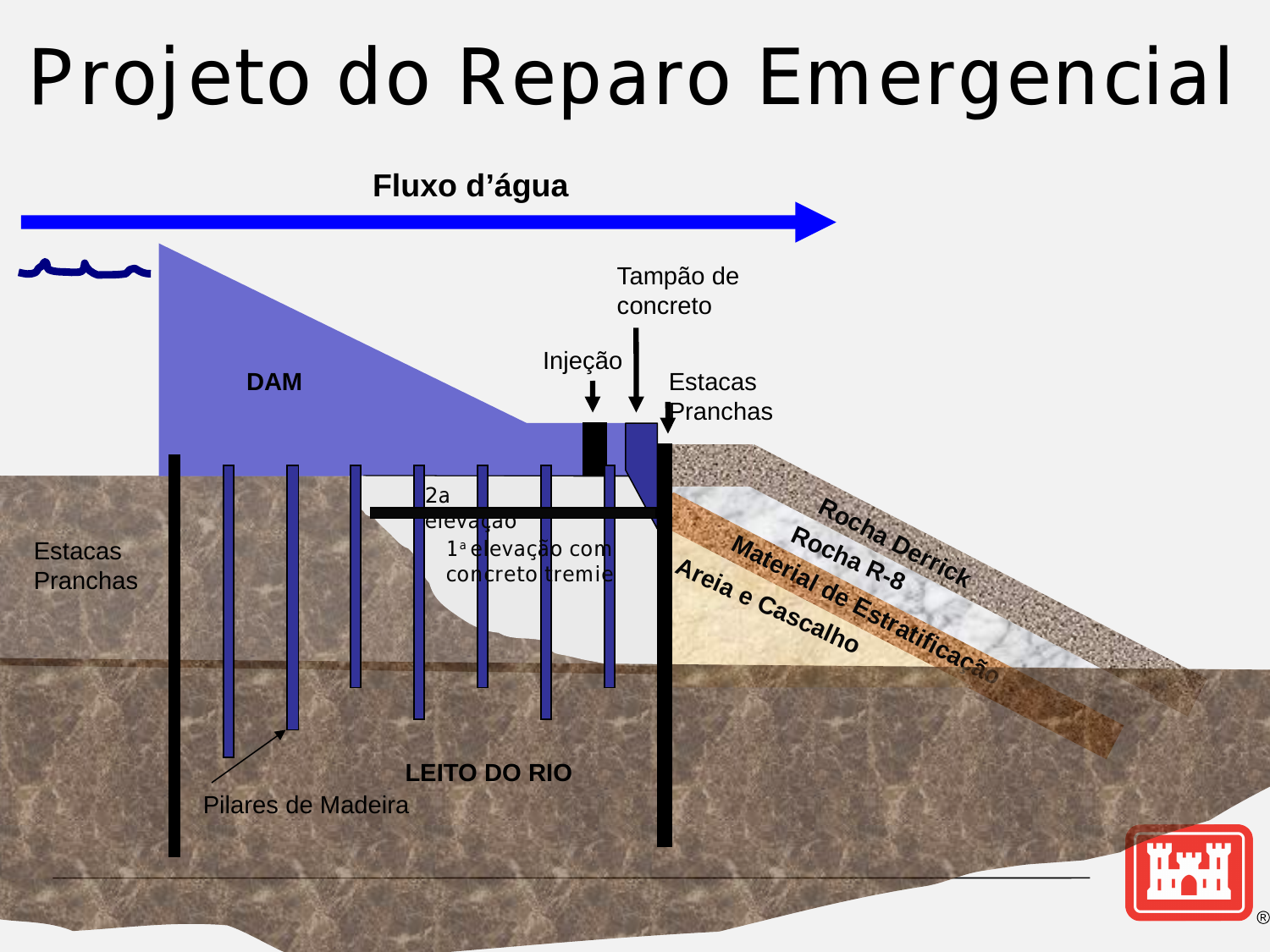

Projeto do Reparo Emergencial
Fluxo d’água

Tampão de concreto

Injeção
DAM
Estacas Pranchas

2a elevação

Estacas Pranchas
1a elevação com concreto tremie

VOID
Rocha Derrick
Rocha R-8

Areia e Cascalho
Material de Estratificação

LEITO DO RIO
Pilares de Madeira